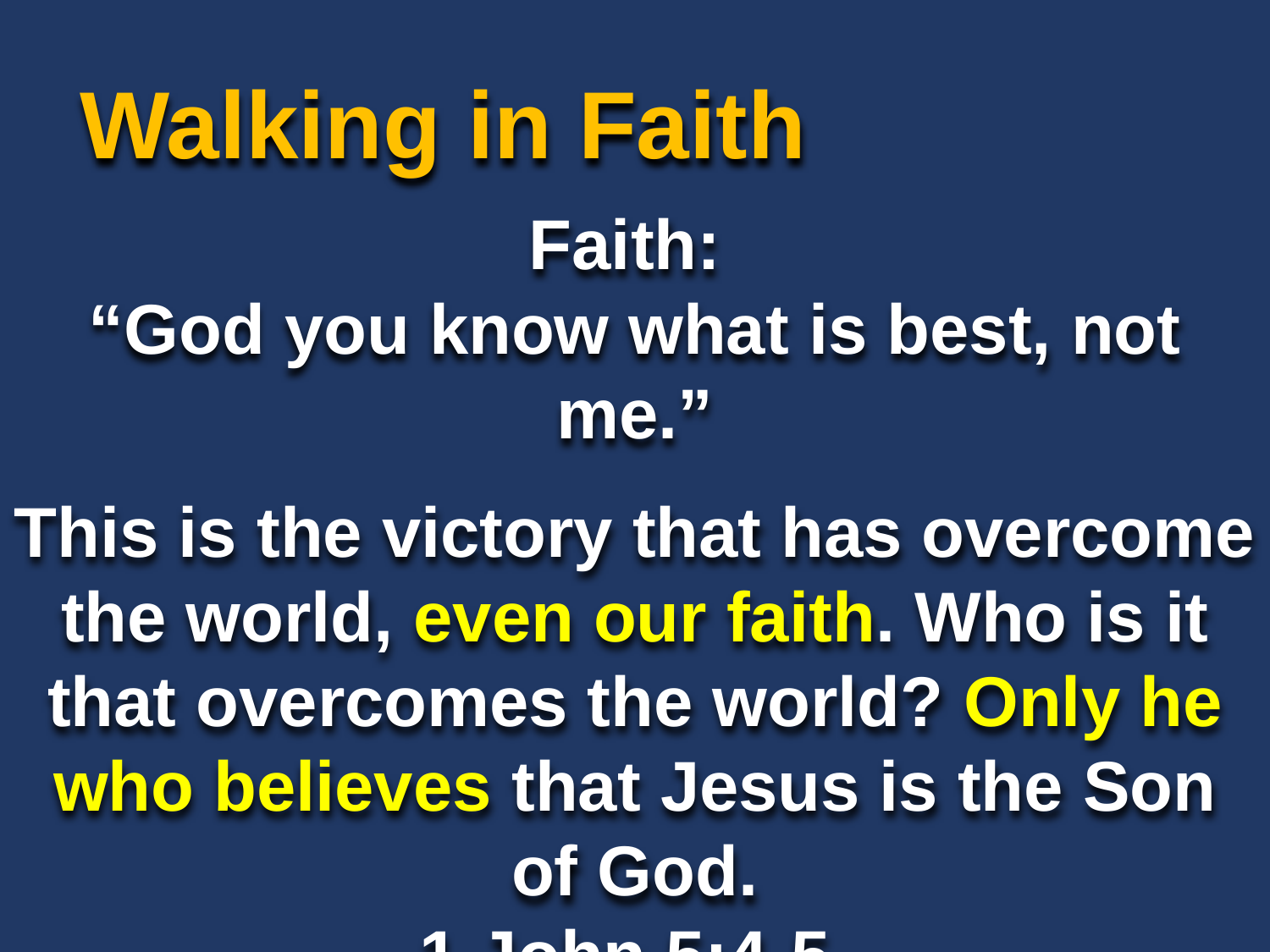

Walking in Faith
Faith:
“God you know what is best, not me.”
This is the victory that has overcome the world, even our faith. Who is it that overcomes the world? Only he who believes that Jesus is the Son of God.
1 John 5:4-5